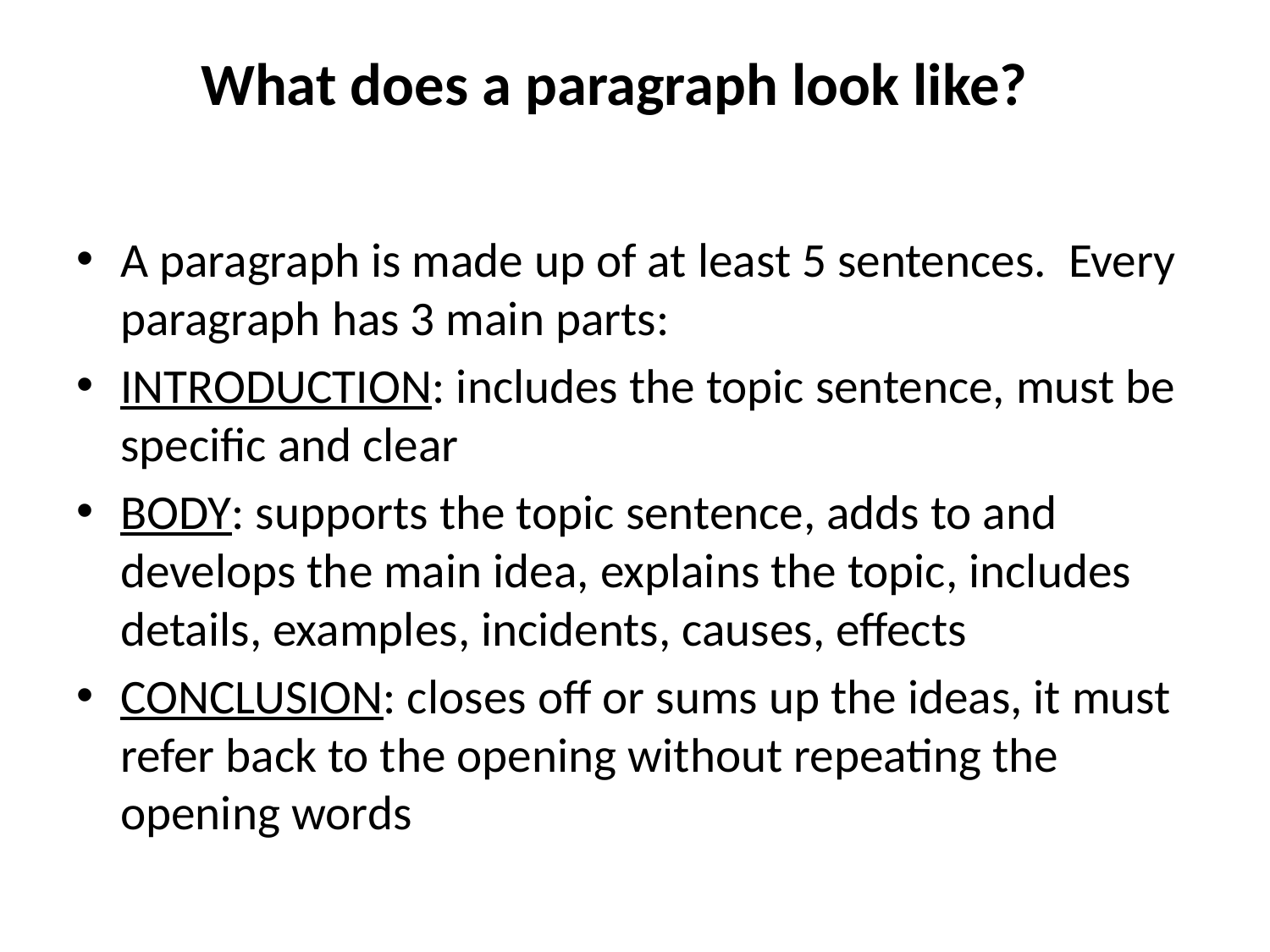

# What does a paragraph look like?
A paragraph is made up of at least 5 sentences.  Every paragraph has 3 main parts:
INTRODUCTION: includes the topic sentence, must be specific and clear
BODY: supports the topic sentence, adds to and develops the main idea, explains the topic, includes details, examples, incidents, causes, effects
CONCLUSION: closes off or sums up the ideas, it must refer back to the opening without repeating the opening words